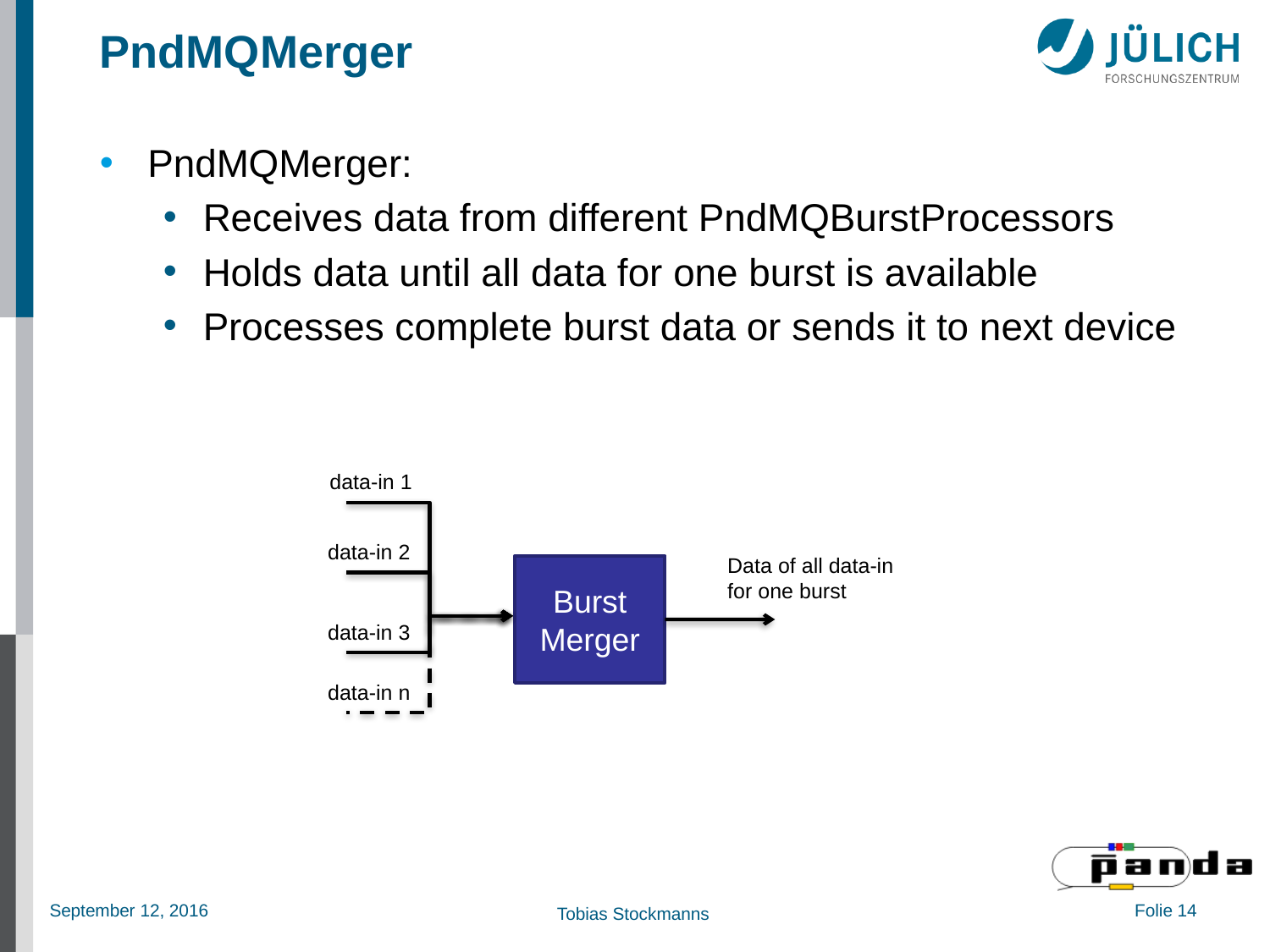

# PndMQMerger
PndMQMerger:
Receives data from different PndMQBurstProcessors
Holds data until all data for one burst is available
Processes complete burst data or sends it to next device
data-in 1
data-in 2
Data of all data-in
for one burst
Burst Merger
data-in 3
data-in n